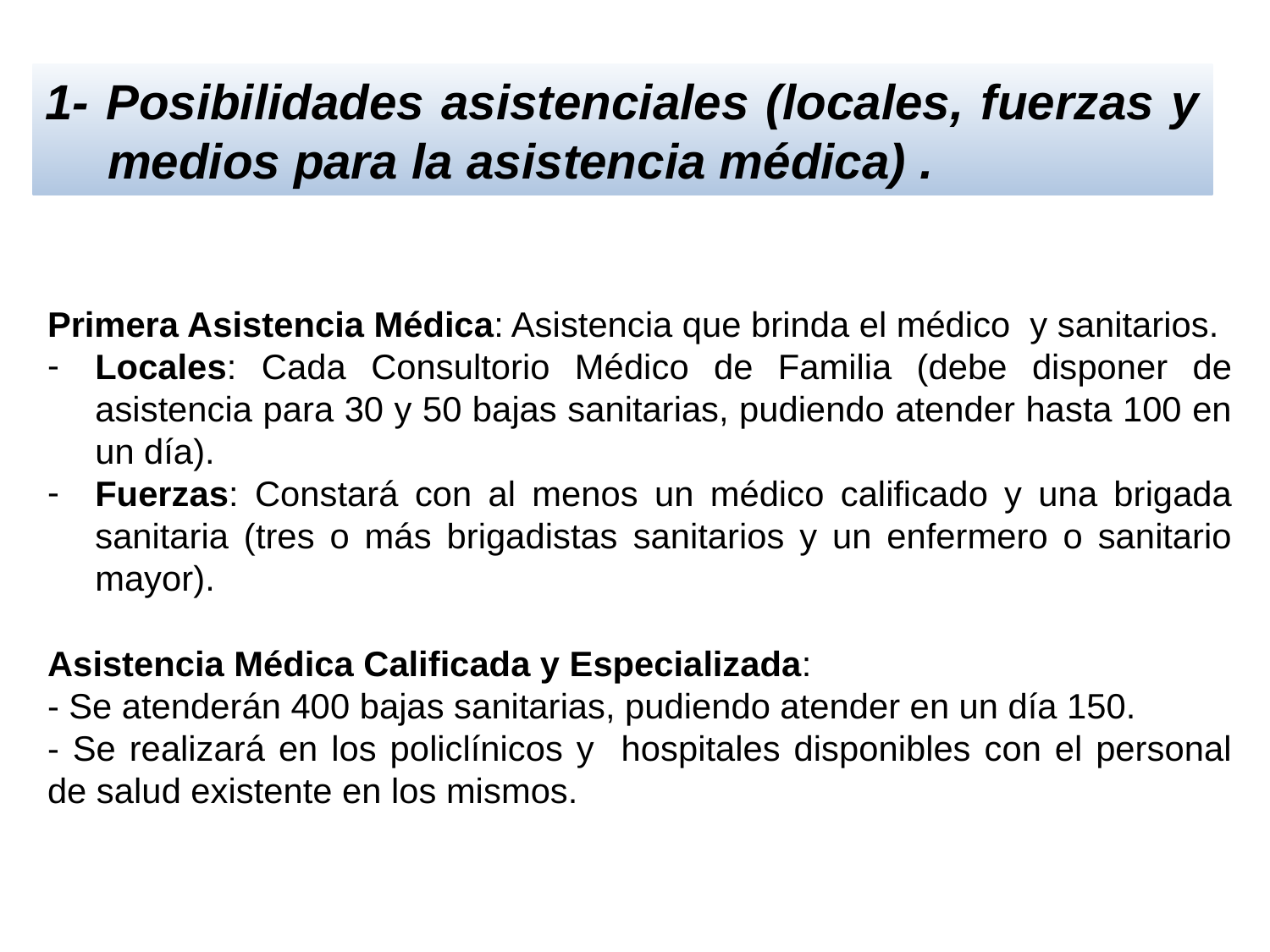

1- Posibilidades asistenciales (locales, fuerzas y medios para la asistencia médica) .
Primera Asistencia Médica: Asistencia que brinda el médico  y sanitarios.
Locales: Cada Consultorio Médico de Familia (debe disponer de asistencia para 30 y 50 bajas sanitarias, pudiendo atender hasta 100 en un día).
Fuerzas: Constará con al menos un médico calificado y una brigada sanitaria (tres o más brigadistas sanitarios y un enfermero o sanitario mayor).

Asistencia Médica Calificada y Especializada:
- Se atenderán 400 bajas sanitarias, pudiendo atender en un día 150.
- Se realizará en los policlínicos y  hospitales disponibles con el personal de salud existente en los mismos.